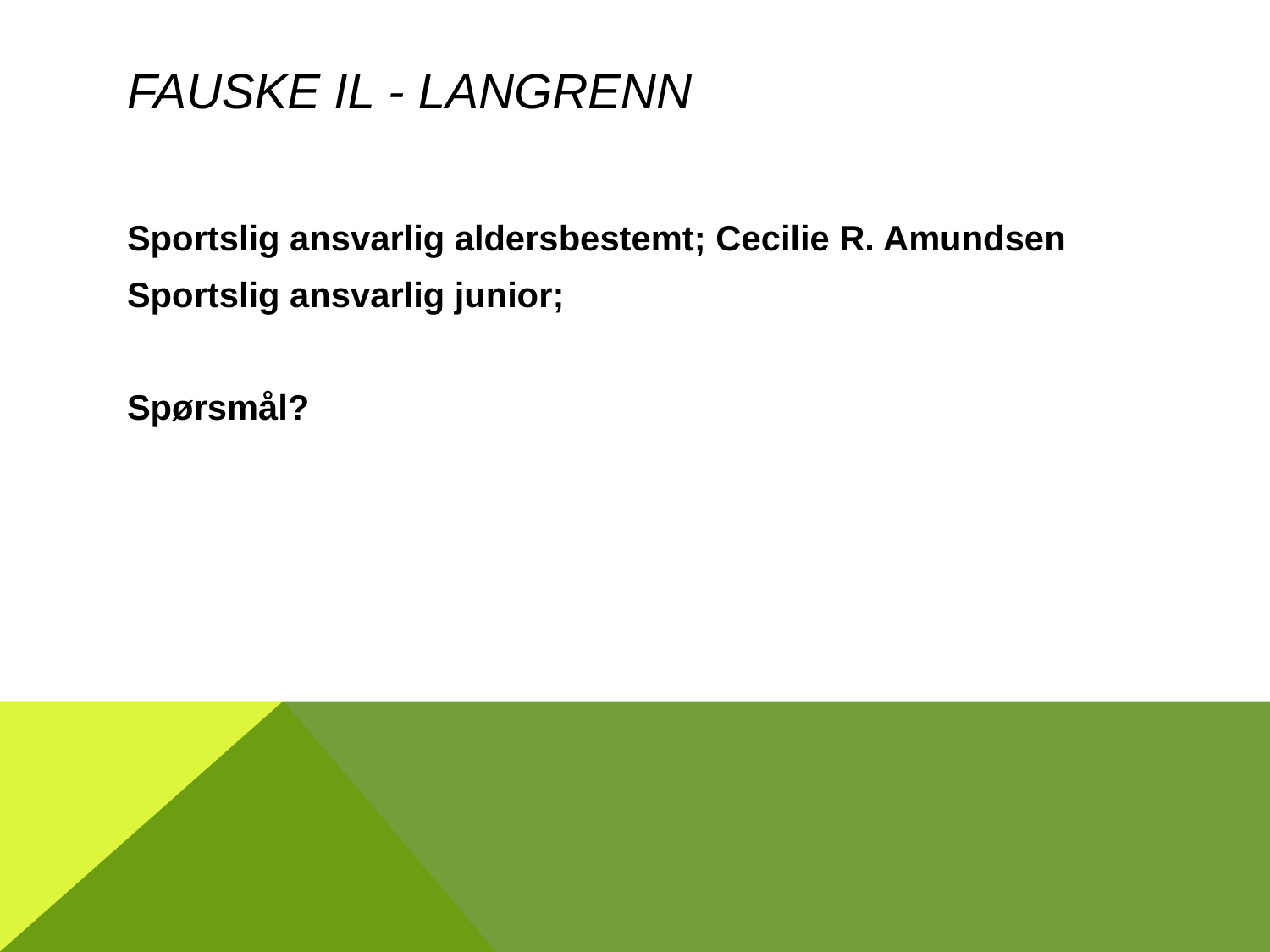

# Fauske il - langrenn

Sportslig ansvarlig aldersbestemt; Cecilie R. Amundsen
Sportslig ansvarlig junior;

Spørsmål?